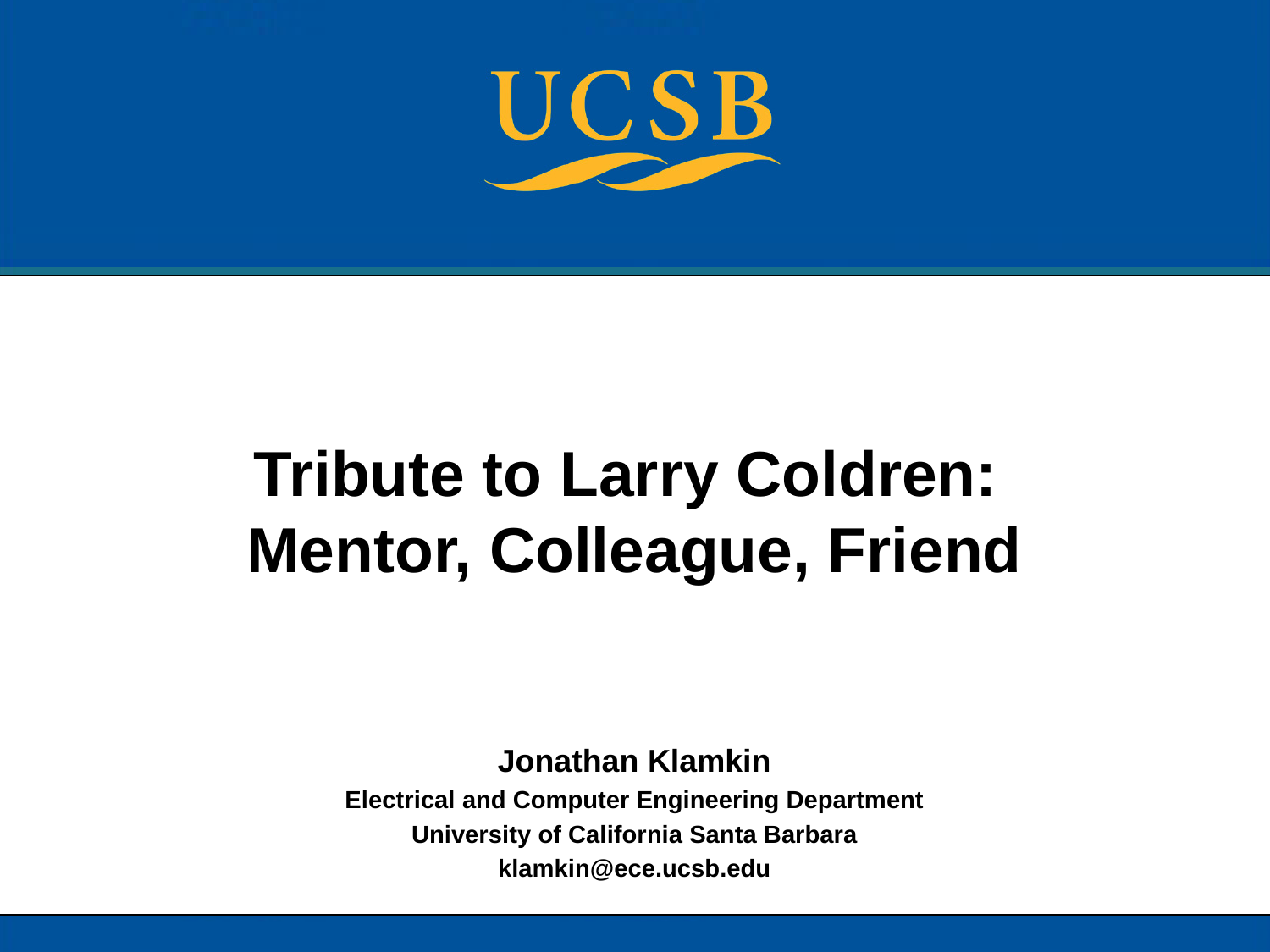

# Tribute to Larry Coldren: Mentor, Colleague, Friend
Jonathan Klamkin
Electrical and Computer Engineering Department
University of California Santa Barbara
klamkin@ece.ucsb.edu